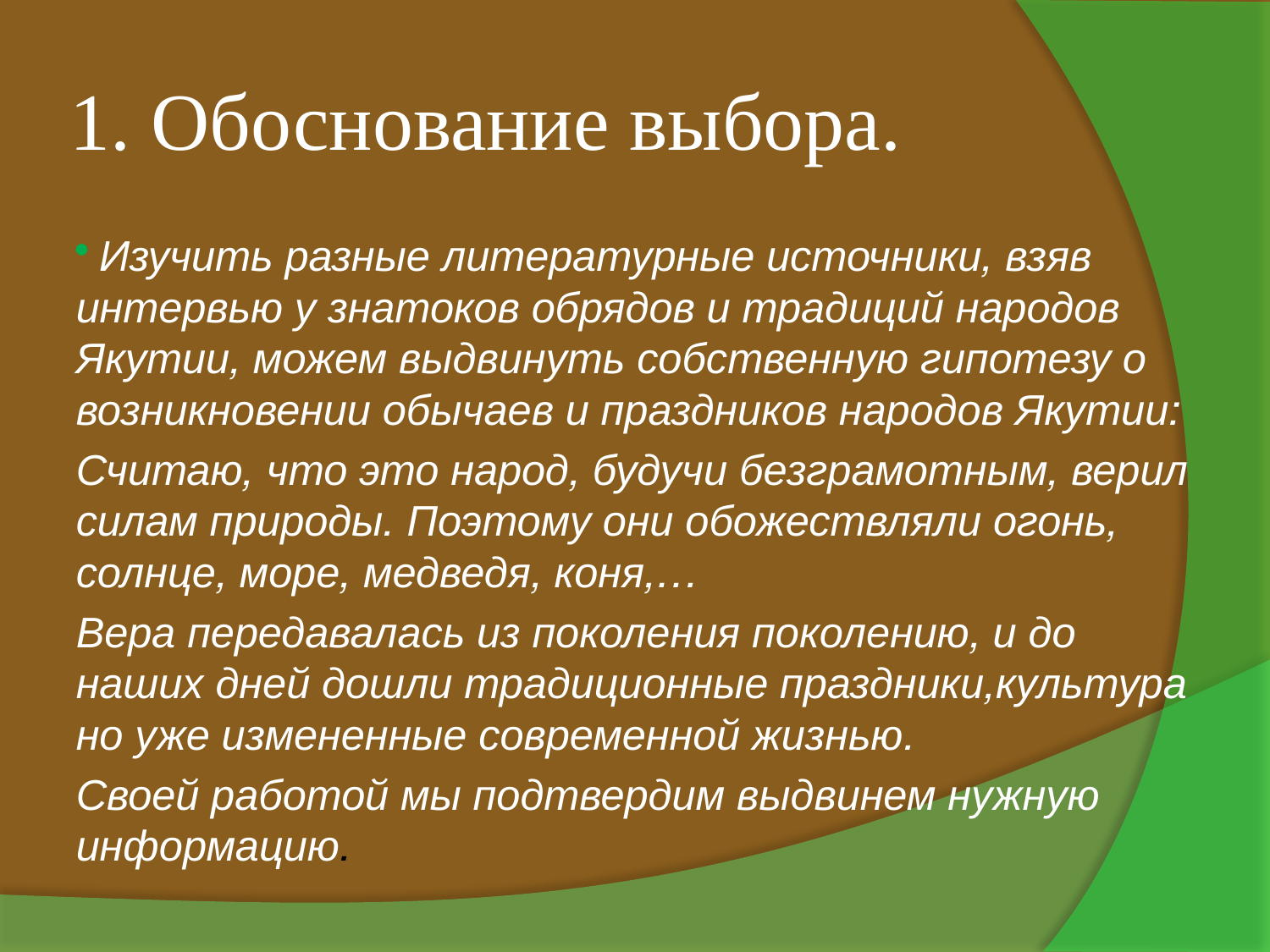

# 1. Обоснование выбора.
 Изучить разные литературные источники, взяв интервью у знатоков обрядов и традиций народов Якутии, можем выдвинуть собственную гипотезу о возникновении обычаев и праздников народов Якутии:
Считаю, что это народ, будучи безграмотным, верил силам природы. Поэтому они обожествляли огонь, солнце, море, медведя, коня,…
Вера передавалась из поколения поколению, и до наших дней дошли традиционные праздники,культура но уже измененные современной жизнью.
Своей работой мы подтвердим выдвинем нужную информацию.